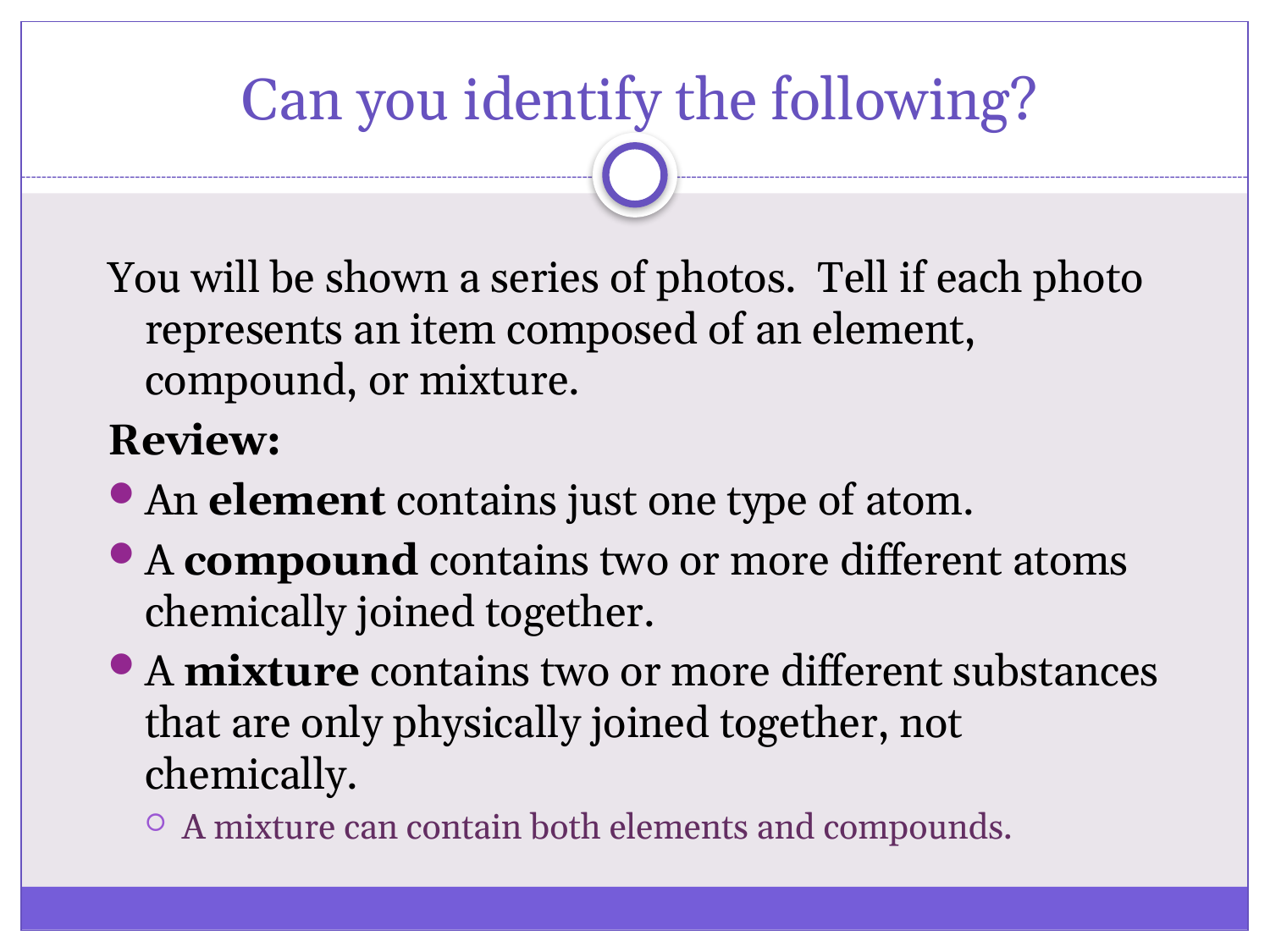

# Can you identify the following?
You will be shown a series of photos.  Tell if each photo represents an item composed of an element, compound, or mixture.
Review:
An element contains just one type of atom.
A compound contains two or more different atoms chemically joined together.
A mixture contains two or more different substances that are only physically joined together, not chemically.
A mixture can contain both elements and compounds.